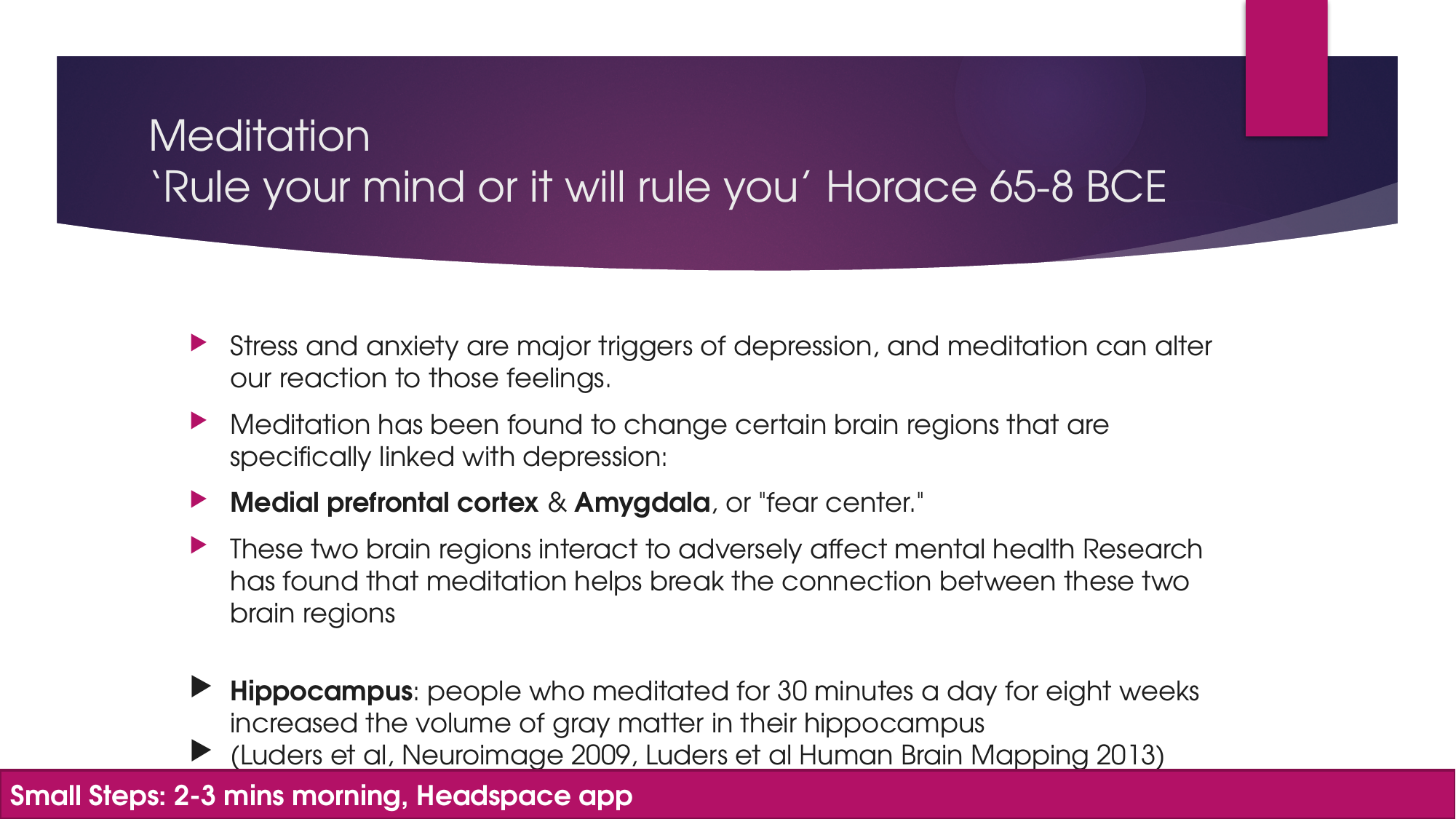

# Meditation ‘Rule your mind or it will rule you’ Horace 65-8 BCE
Stress and anxiety are major triggers of depression, and meditation can alter our reaction to those feelings.
Meditation has been found to change certain brain regions that are specifically linked with depression:
Medial prefrontal cortex & Amygdala, or "fear center."
These two brain regions interact to adversely affect mental health Research has found that meditation helps break the connection between these two brain regions

Hippocampus: people who meditated for 30 minutes a day for eight weeks increased the volume of gray matter in their hippocampus
(Luders et al, Neuroimage 2009, Luders et al Human Brain Mapping 2013)

Small Steps: 2-3 mins morning, Headspace app